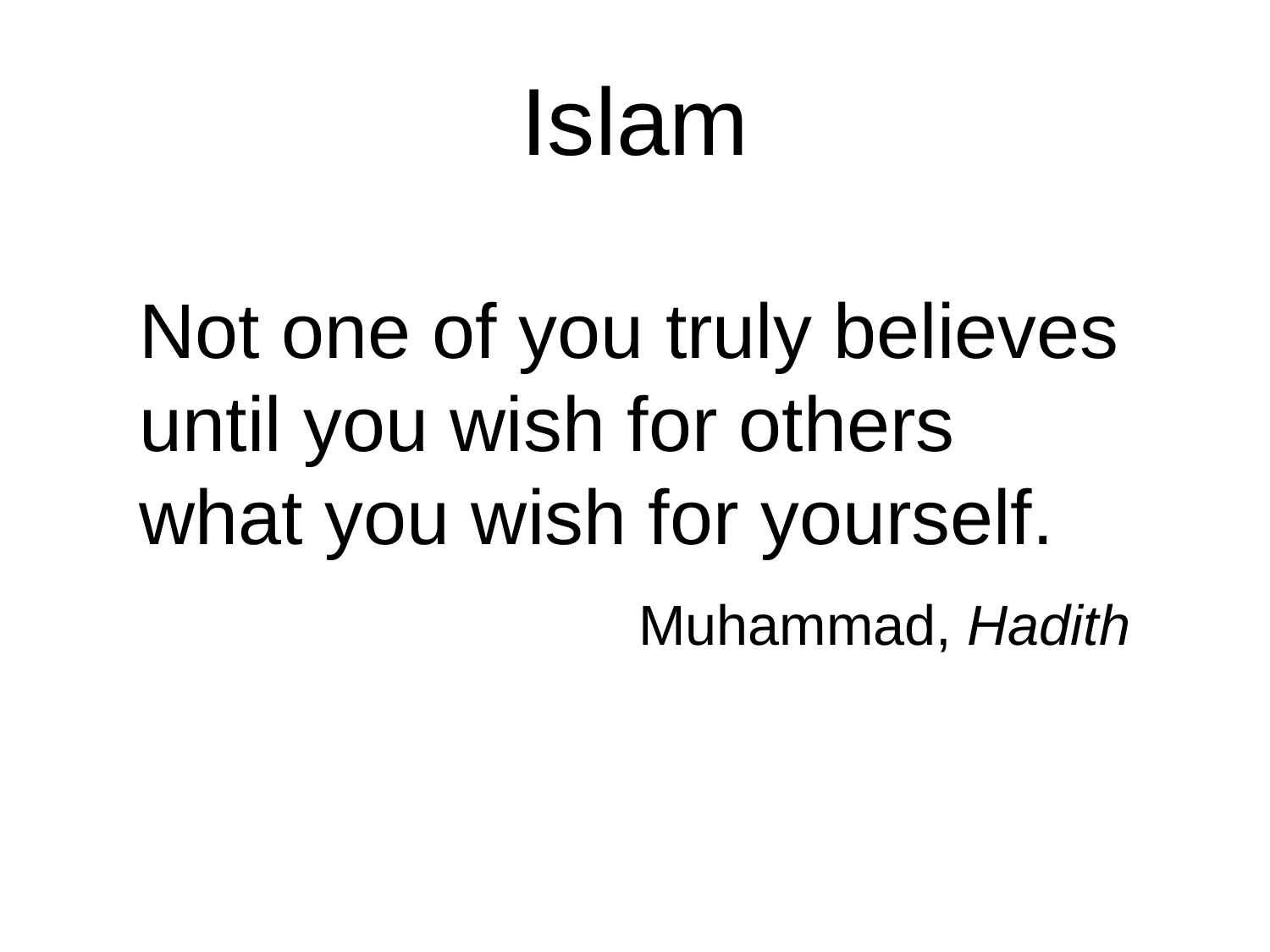

# Islam
Not one of you truly believes until you wish for others what you wish for yourself.
Muhammad, Hadith